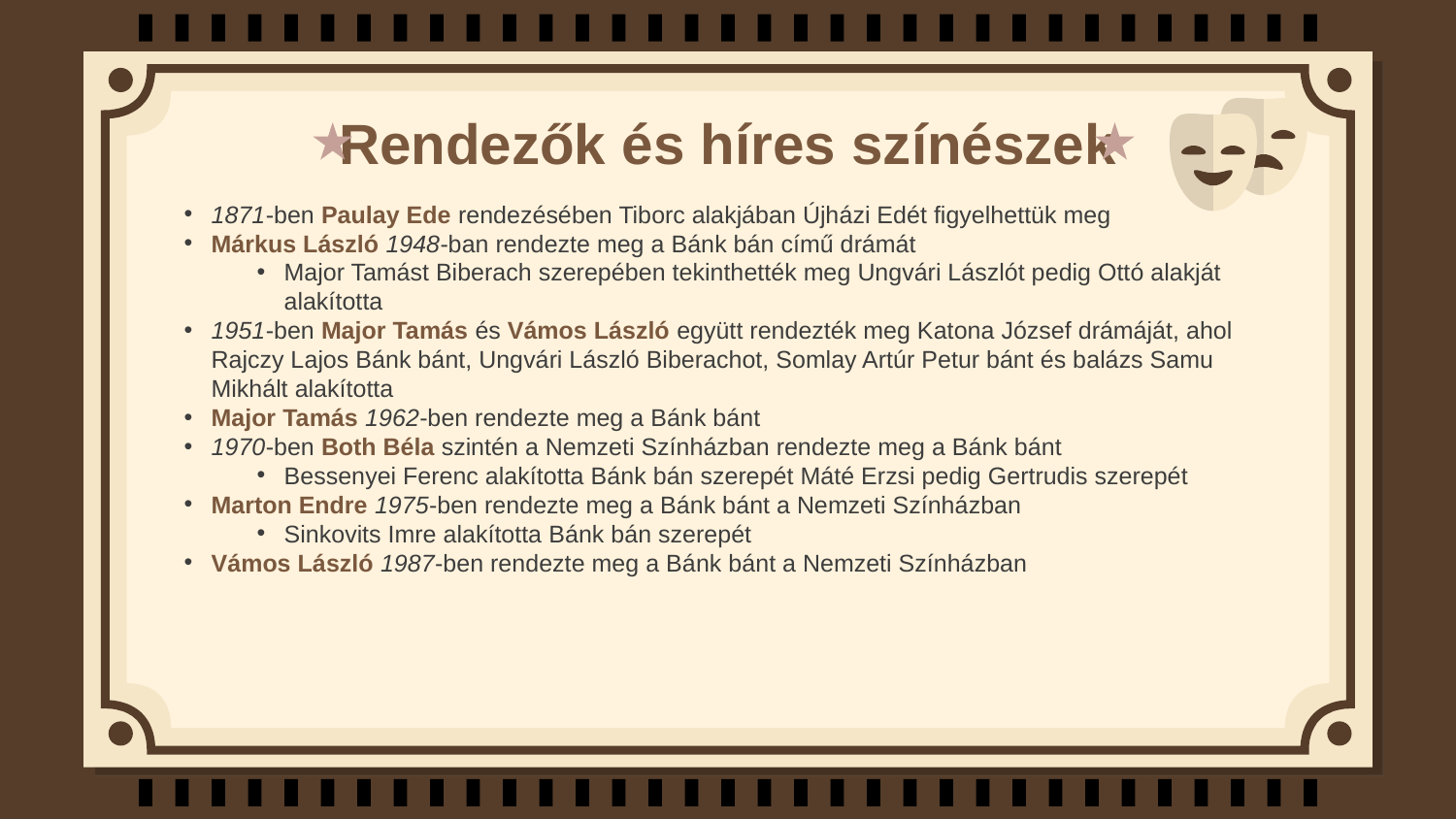

# Rendezők és híres színészek

1871-ben Paulay Ede rendezésében Tiborc alakjában Újházi Edét figyelhettük meg
Márkus László 1948-ban rendezte meg a Bánk bán című drámát
Major Tamást Biberach szerepében tekinthették meg Ungvári Lászlót pedig Ottó alakját alakította
1951-ben Major Tamás és Vámos László együtt rendezték meg Katona József drámáját, ahol Rajczy Lajos Bánk bánt, Ungvári László Biberachot, Somlay Artúr Petur bánt és balázs Samu Mikhált alakította
Major Tamás 1962-ben rendezte meg a Bánk bánt
1970-ben Both Béla szintén a Nemzeti Színházban rendezte meg a Bánk bánt
Bessenyei Ferenc alakította Bánk bán szerepét Máté Erzsi pedig Gertrudis szerepét
Marton Endre 1975-ben rendezte meg a Bánk bánt a Nemzeti Színházban
Sinkovits Imre alakította Bánk bán szerepét
Vámos László 1987-ben rendezte meg a Bánk bánt a Nemzeti Színházban